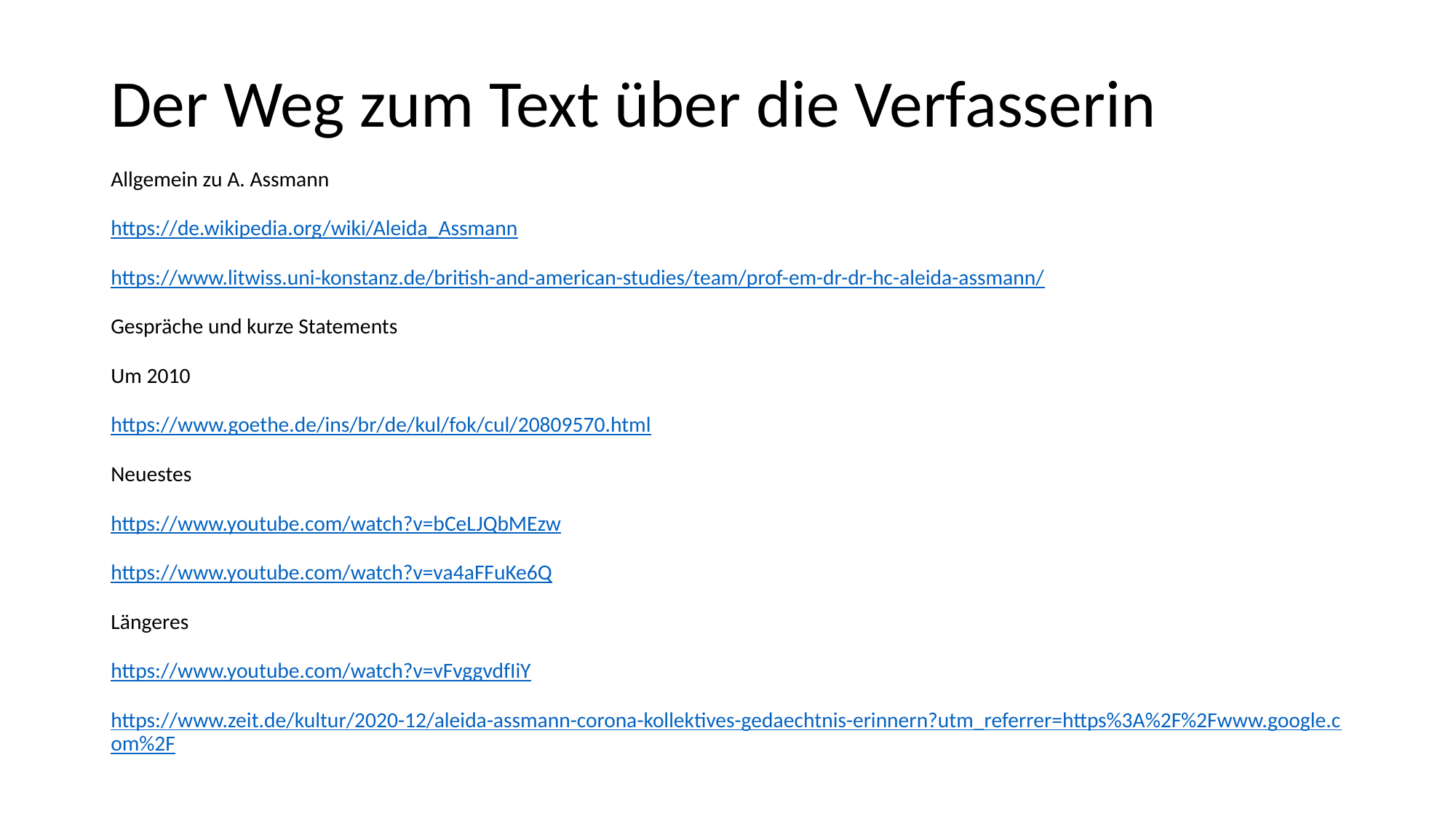

# Der Weg zum Text über die Verfasserin
Allgemein zu A. Assmann
https://de.wikipedia.org/wiki/Aleida_Assmann
https://www.litwiss.uni-konstanz.de/british-and-american-studies/team/prof-em-dr-dr-hc-aleida-assmann/
Gespräche und kurze Statements
Um 2010
https://www.goethe.de/ins/br/de/kul/fok/cul/20809570.html
Neuestes
https://www.youtube.com/watch?v=bCeLJQbMEzw
https://www.youtube.com/watch?v=va4aFFuKe6Q
Längeres
https://www.youtube.com/watch?v=vFvggvdfIiY
https://www.zeit.de/kultur/2020-12/aleida-assmann-corona-kollektives-gedaechtnis-erinnern?utm_referrer=https%3A%2F%2Fwww.google.com%2F